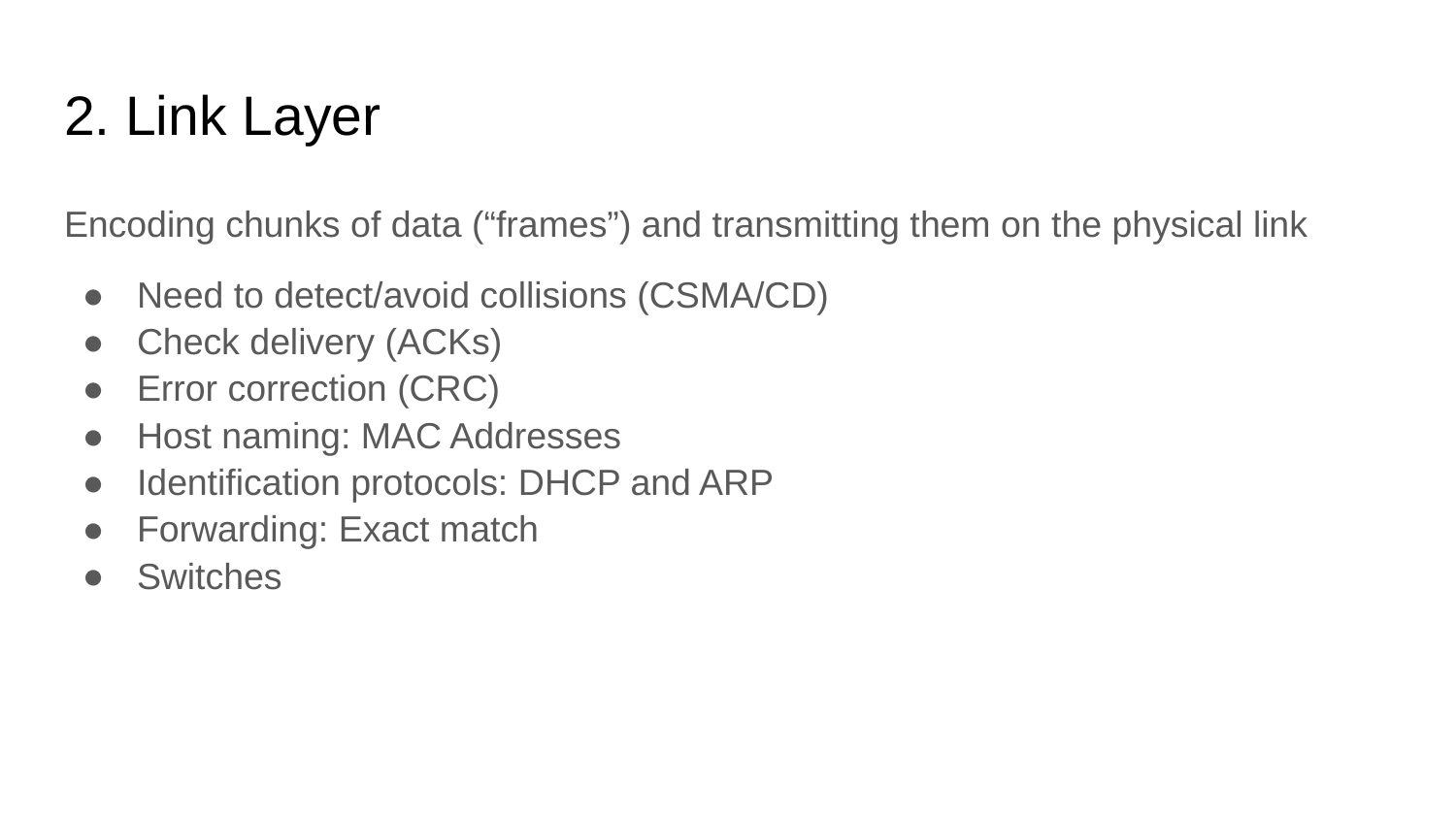

# 2. Link Layer
Encoding chunks of data (“frames”) and transmitting them on the physical link
Need to detect/avoid collisions (CSMA/CD)
Check delivery (ACKs)
Error correction (CRC)
Host naming: MAC Addresses
Identification protocols: DHCP and ARP
Forwarding: Exact match
Switches